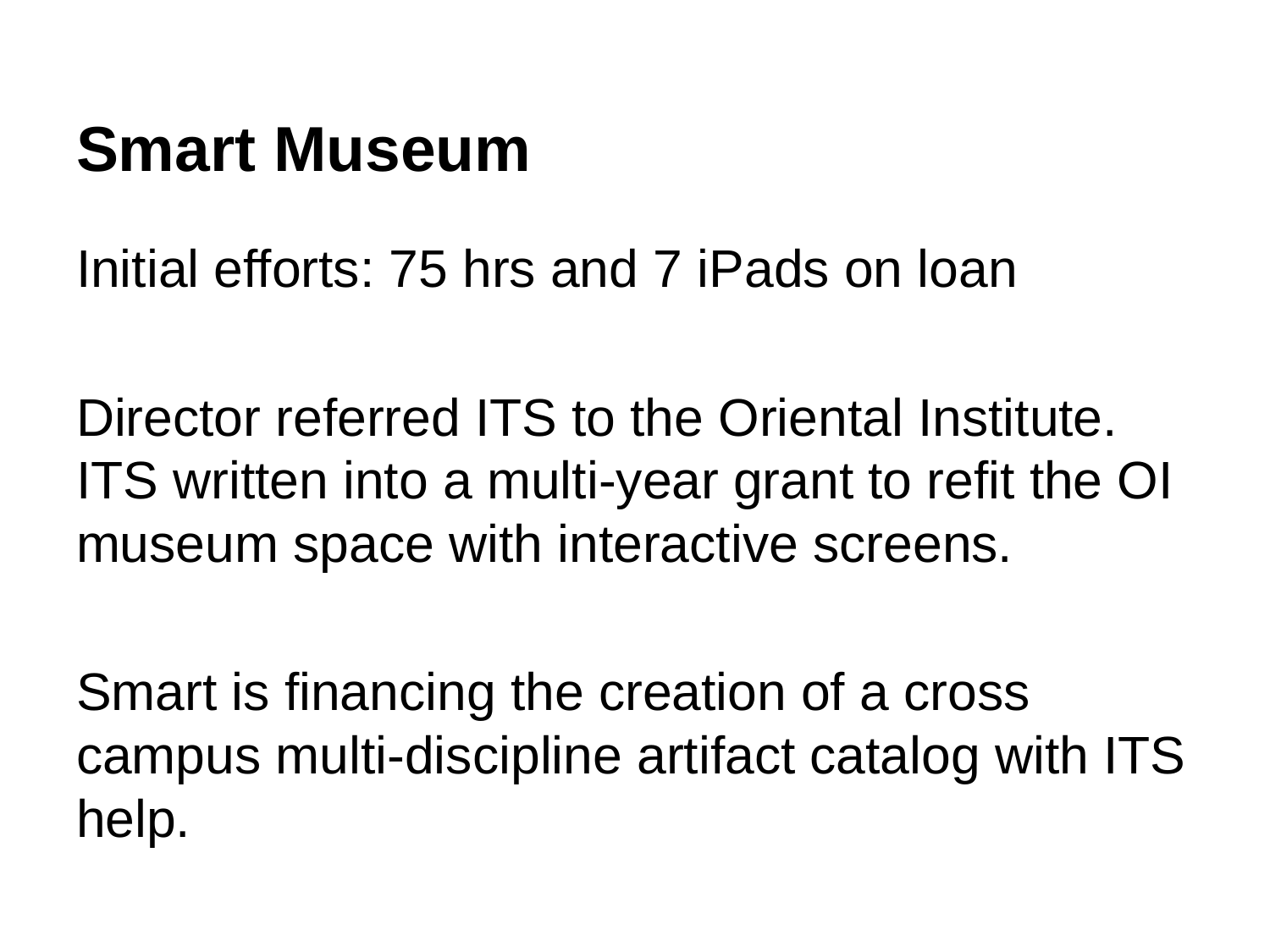

# Smart Museum
Initial efforts: 75 hrs and 7 iPads on loan

Director referred ITS to the Oriental Institute.  ITS written into a multi-year grant to refit the OI museum space with interactive screens.

Smart is financing the creation of a cross campus multi-discipline artifact catalog with ITS help.